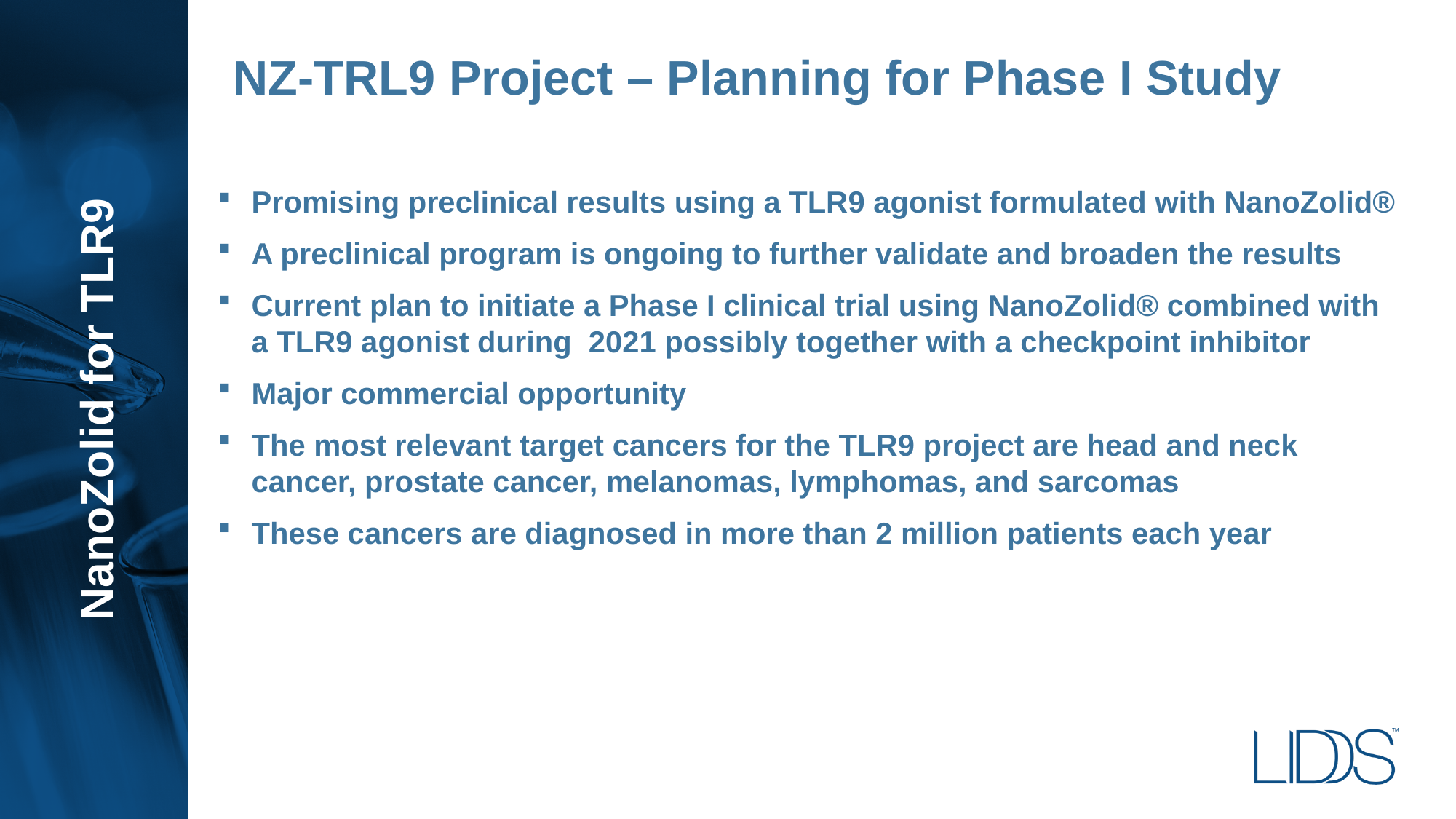

NZ-TRL9 Project – Planning for Phase I Study
Promising preclinical results using a TLR9 agonist formulated with NanoZolid®
A preclinical program is ongoing to further validate and broaden the results
Current plan to initiate a Phase I clinical trial using NanoZolid® combined with a TLR9 agonist during  2021 possibly together with a checkpoint inhibitor
Major commercial opportunity
The most relevant target cancers for the TLR9 project are head and neck cancer, prostate cancer, melanomas, lymphomas, and sarcomas
These cancers are diagnosed in more than 2 million patients each year
NanoZolid for TLR9